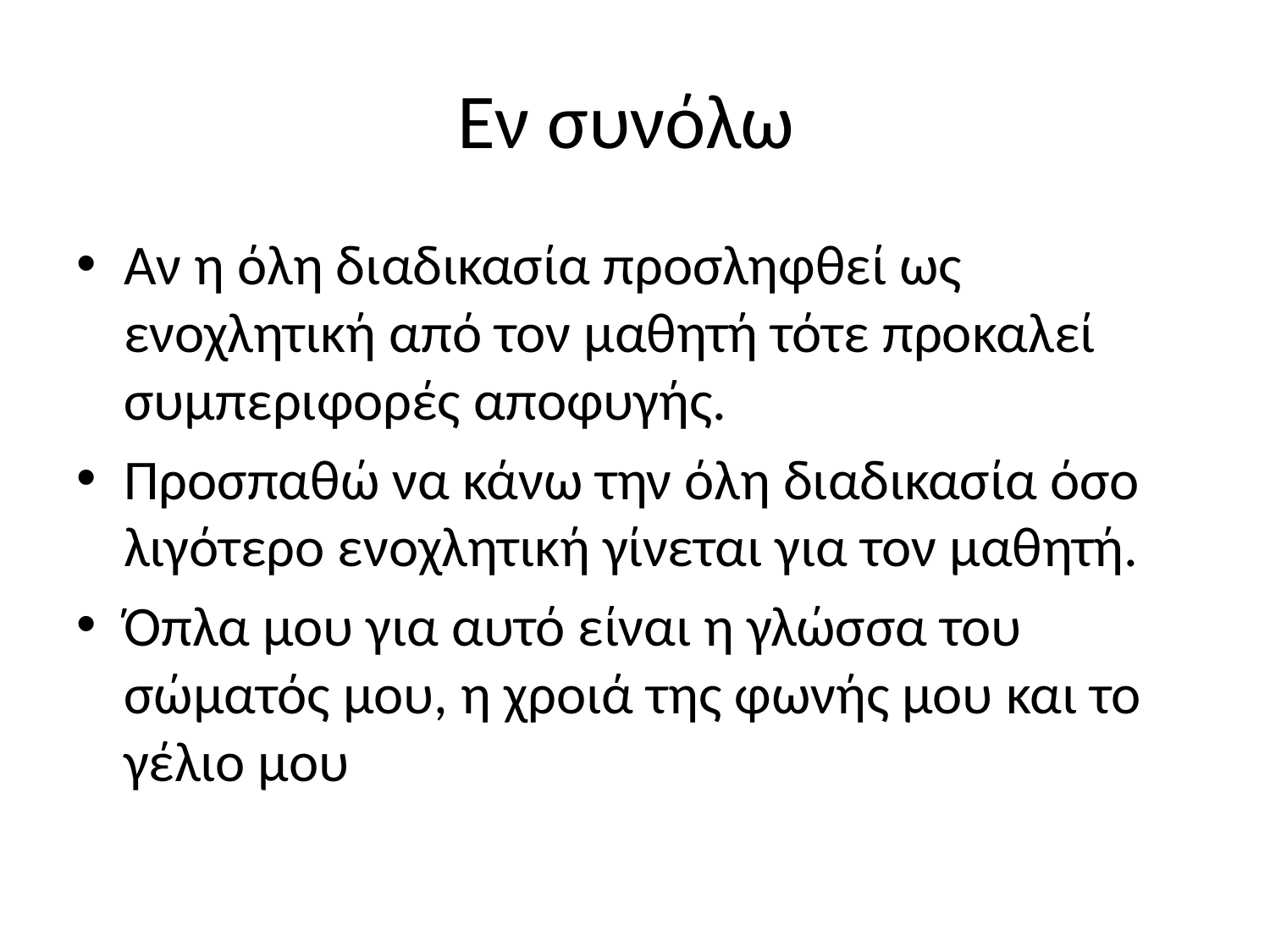

# Εν συνόλω
Αν η όλη διαδικασία προσληφθεί ως ενοχλητική από τον μαθητή τότε προκαλεί συμπεριφορές αποφυγής.
Προσπαθώ να κάνω την όλη διαδικασία όσο λιγότερο ενοχλητική γίνεται για τον μαθητή.
Όπλα μου για αυτό είναι η γλώσσα του σώματός μου, η χροιά της φωνής μου και το γέλιο μου